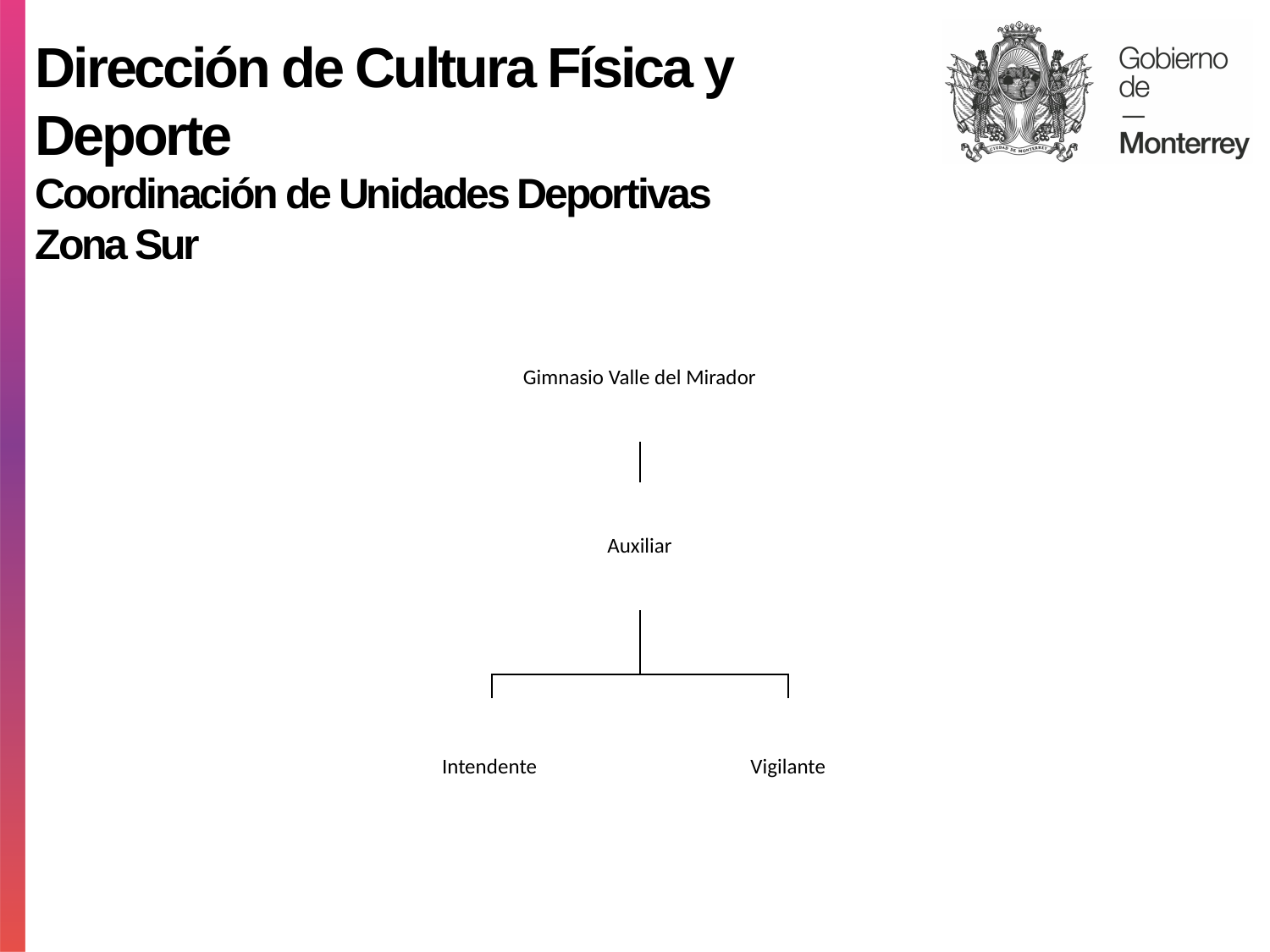

Dirección de Cultura Física y Deporte
Coordinación de Unidades Deportivas
Zona Sur
Gimnasio Valle del Mirador
Auxiliar
Intendente
Vigilante